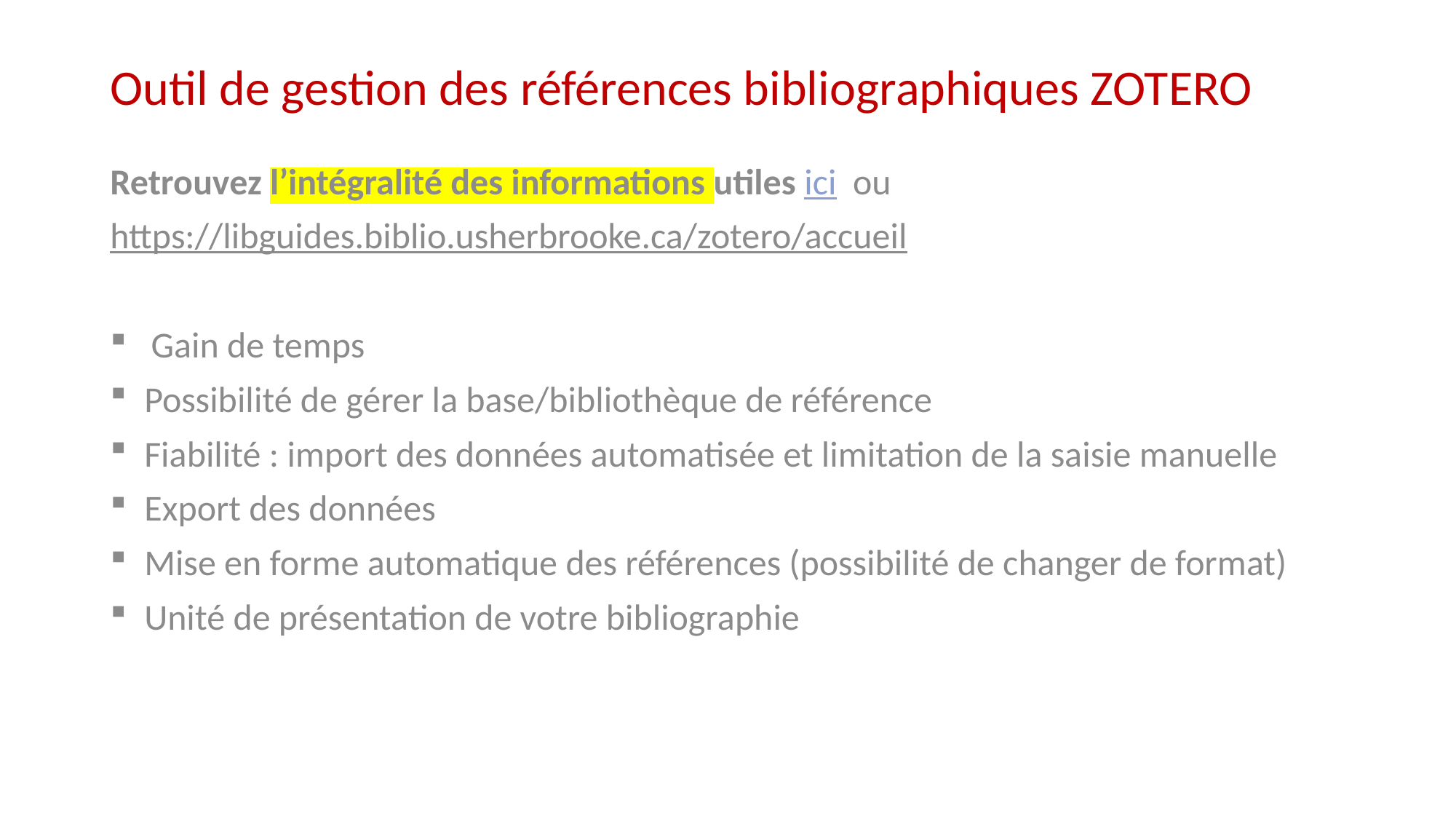

# Outil de gestion des références bibliographiques ZOTERO
Retrouvez l’intégralité des informations utiles ici  ou
https://libguides.biblio.usherbrooke.ca/zotero/accueil

Gain de temps
Possibilité de gérer la base/bibliothèque de référence
Fiabilité : import des données automatisée et limitation de la saisie manuelle
Export des données
Mise en forme automatique des références (possibilité de changer de format)
Unité de présentation de votre bibliographie